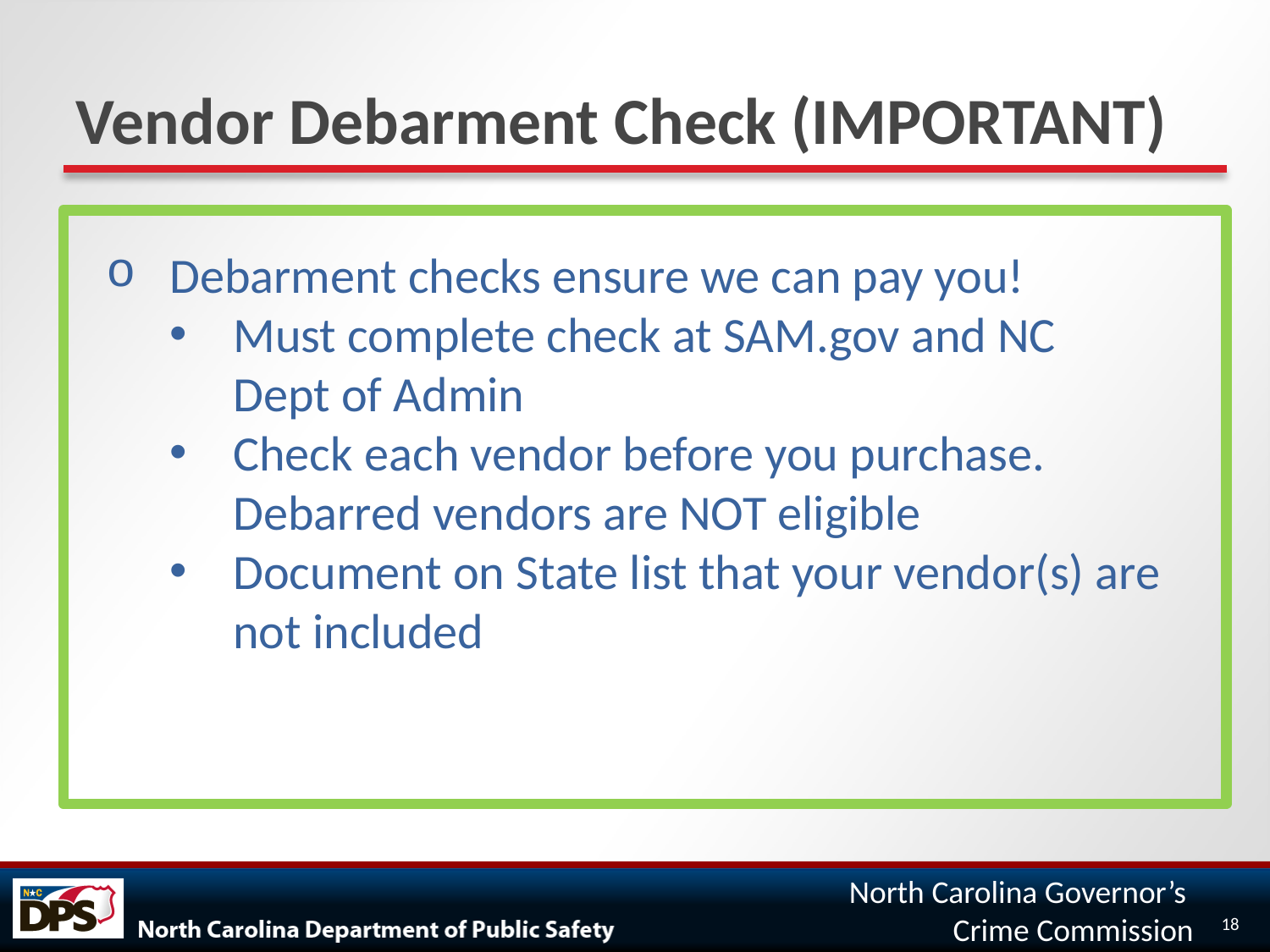

# Vendor Debarment Check (IMPORTANT)

Debarment checks ensure we can pay you!
Must complete check at SAM.gov and NC Dept of Admin
Check each vendor before you purchase. Debarred vendors are NOT eligible
Document on State list that your vendor(s) are not included

18
North Carolina Governor’s
Crime Commission